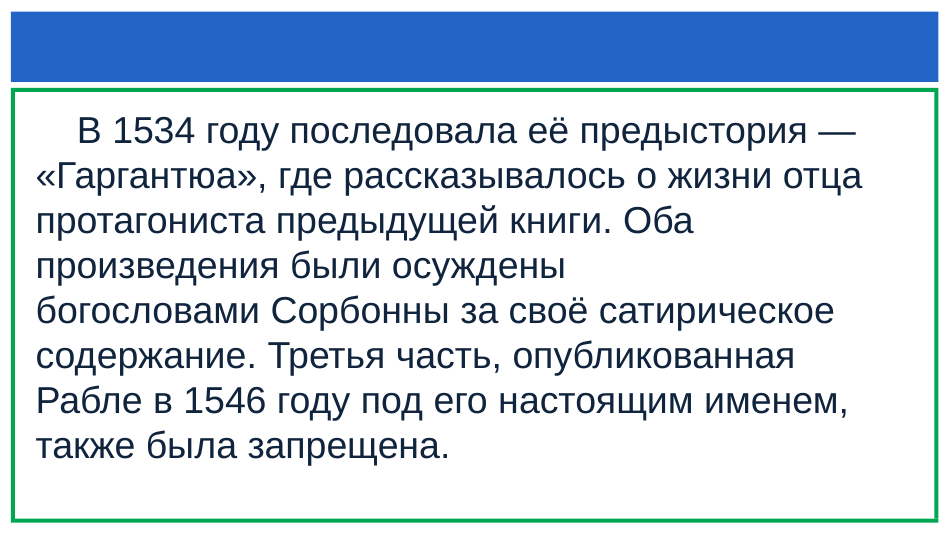

#
     В 1534 году последовала её предыстория — «Гаргантюа», где рассказывалось о жизни отца протагониста предыдущей книги. Оба произведения были осуждены богословами Сорбонны за своё сатирическое содержание. Третья часть, опубликованная Рабле в 1546 году под его настоящим именем, также была запрещена.